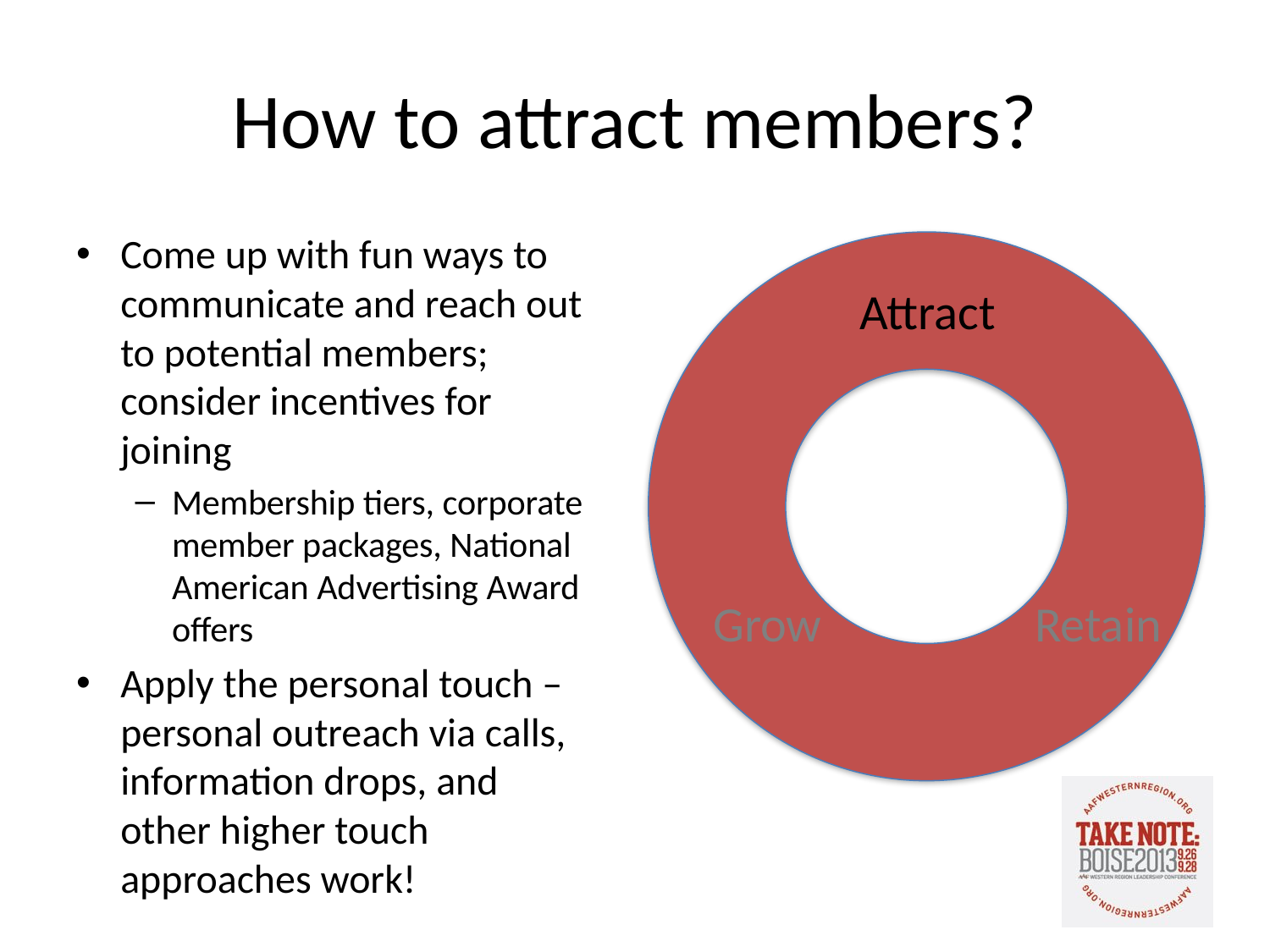

# How to attract members?
Come up with fun ways to communicate and reach out to potential members; consider incentives for joining
Membership tiers, corporate member packages, National American Advertising Award offers
Apply the personal touch – personal outreach via calls, information drops, and other higher touch approaches work!

Attract
Grow
Retain